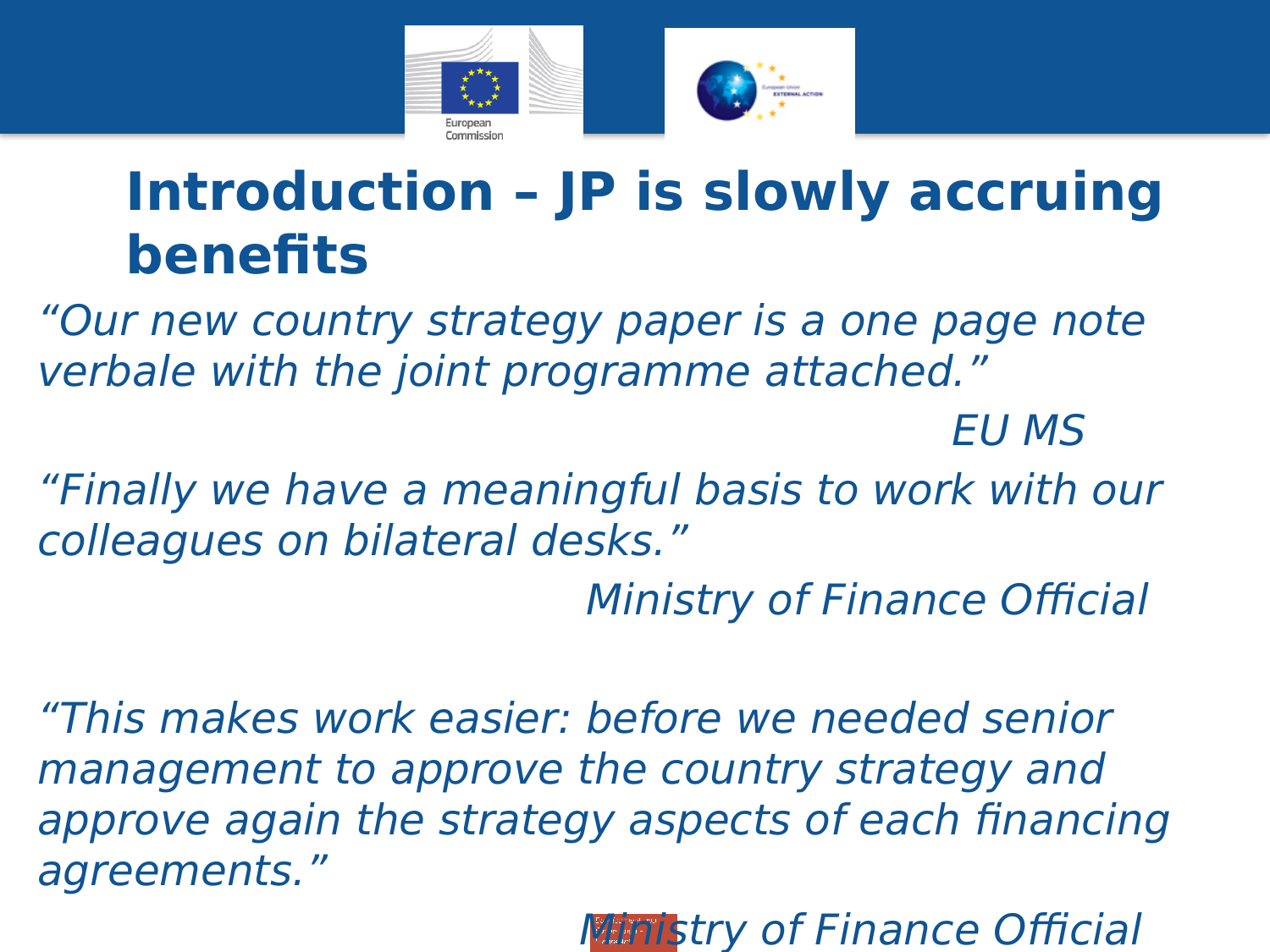

# Introduction – JP is slowly accruing benefits

“Our new country strategy paper is a one page note verbale with the joint programme attached.”
                                                                EU MS
“Finally we have a meaningful basis to work with our colleagues on bilateral desks.”
                                     Ministry of Finance Official

“This makes work easier: before we needed senior management to approve the country strategy and approve again the strategy aspects of each financing agreements.”
                                        Ministry of Finance Official